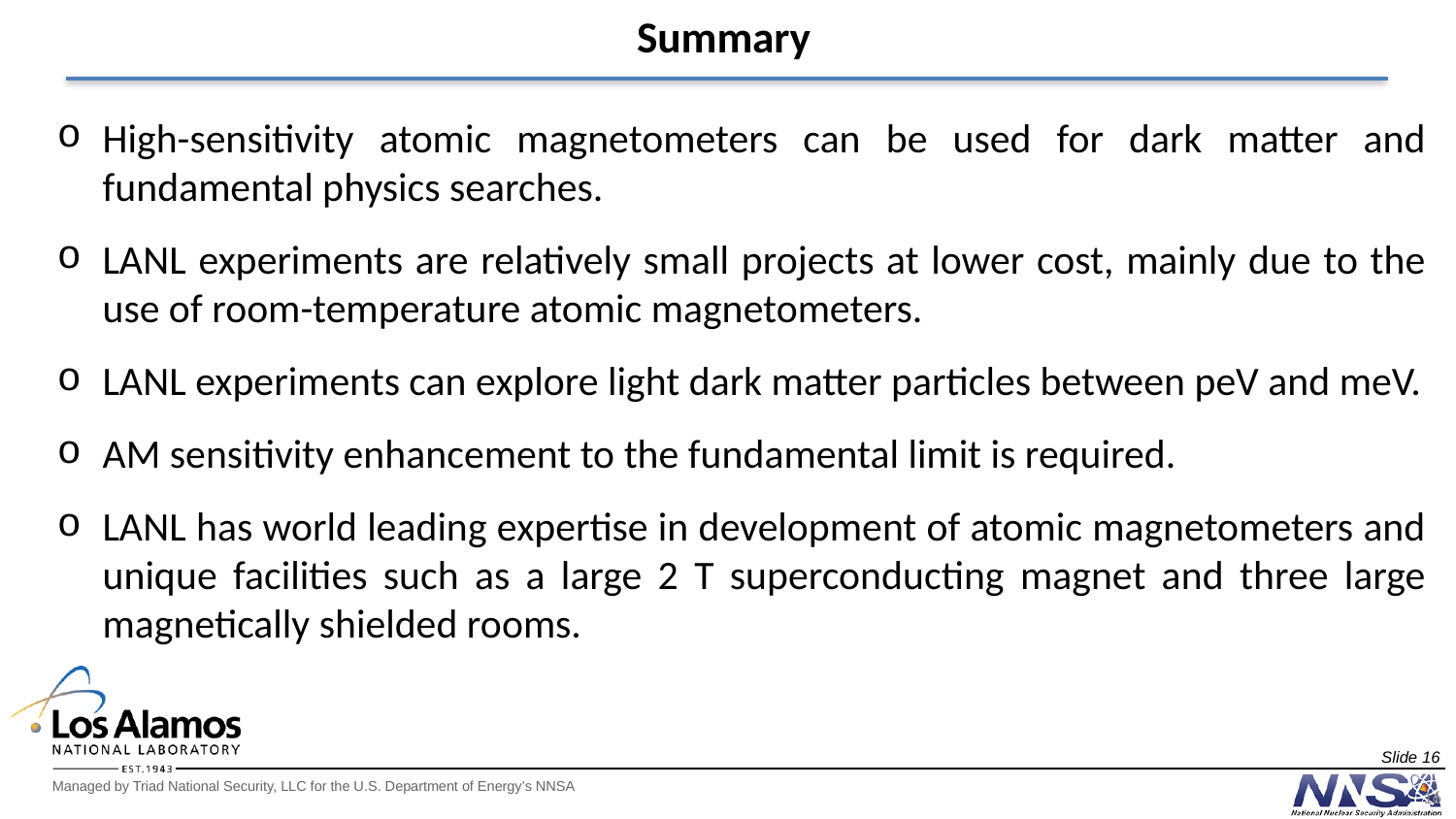

# Summary
High-sensitivity atomic magnetometers can be used for dark matter and fundamental physics searches.
LANL experiments are relatively small projects at lower cost, mainly due to the use of room-temperature atomic magnetometers.
LANL experiments can explore light dark matter particles between peV and meV.
AM sensitivity enhancement to the fundamental limit is required.
LANL has world leading expertise in development of atomic magnetometers and unique facilities such as a large 2 T superconducting magnet and three large magnetically shielded rooms.
16